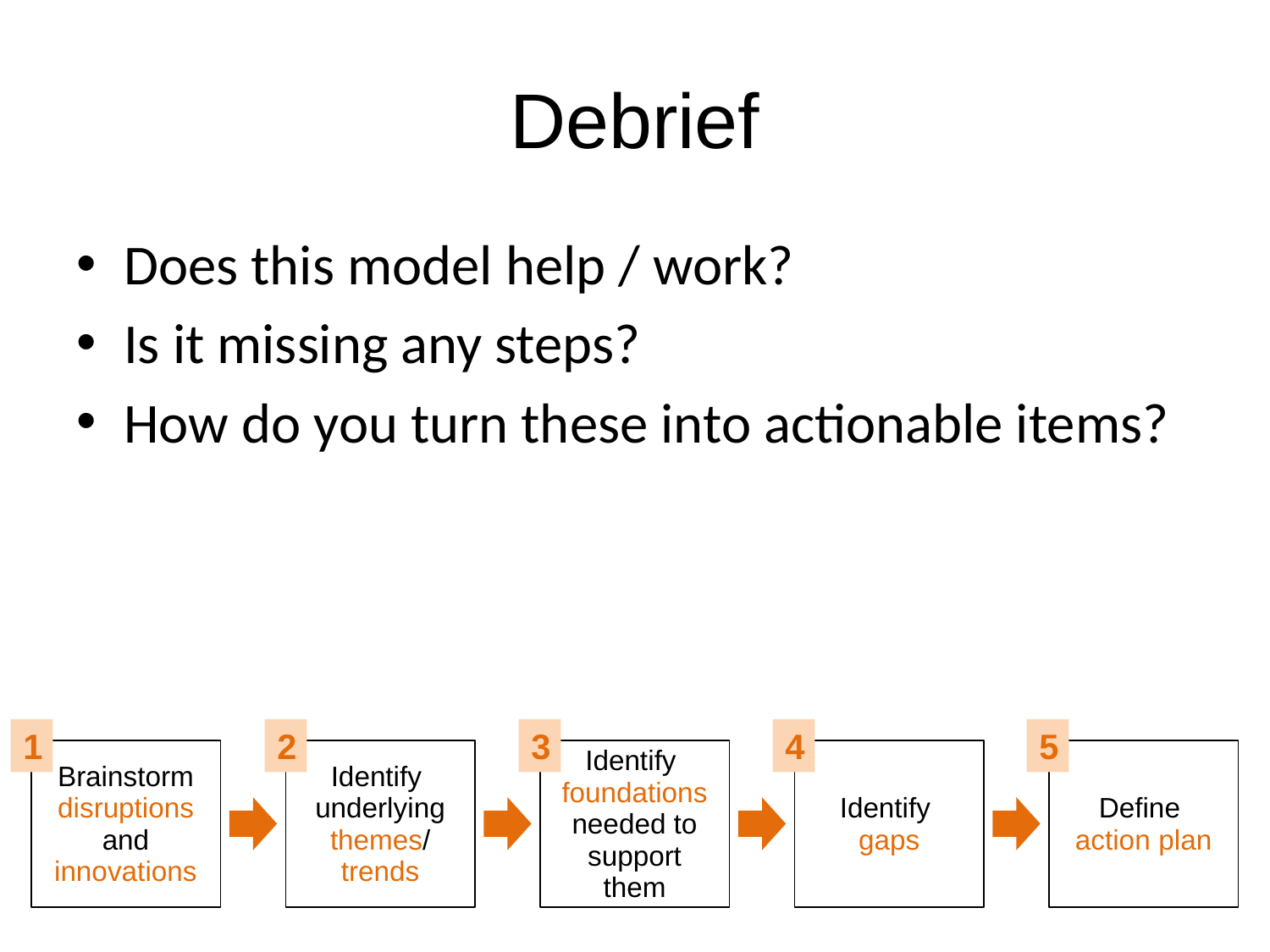

# Debrief
Does this model help / work?
Is it missing any steps?
How do you turn these into actionable items?
1
2
3
4
5
Brainstorm disruptions and innovations
Identify
underlying themes/ trends
Identify
foundations needed to support them
Identify
gaps
Define
action plan